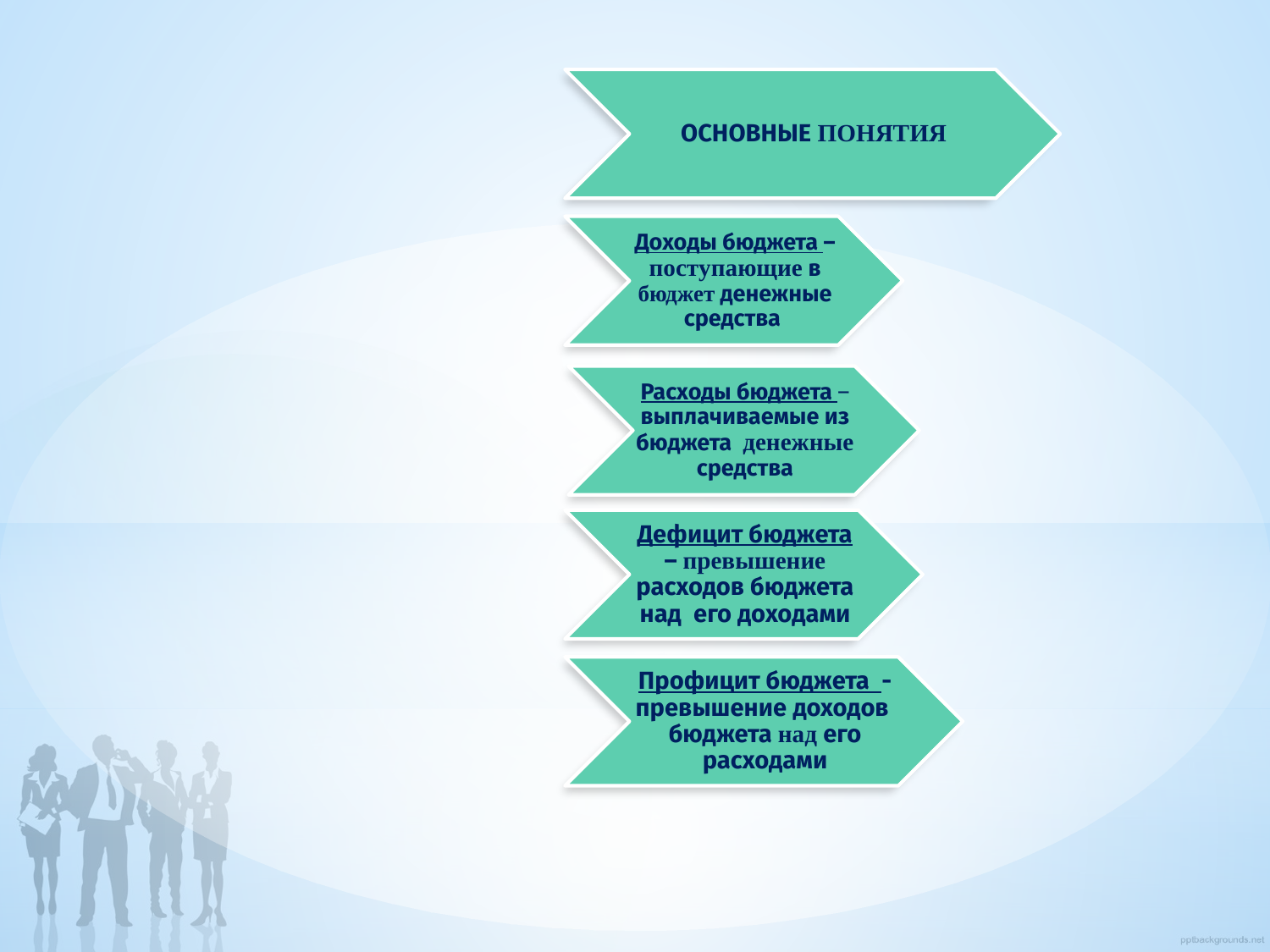

ОСНОВНЫЕ ПОНЯТИЯ
Доходы бюджета – поступающие в бюджет денежные средства
Расходы бюджета – выплачиваемые из бюджета  денежные средства
Дефицит бюджета – превышение расходов бюджета над  его доходами
Профицит бюджета  - превышение доходов  бюджета над его расходами